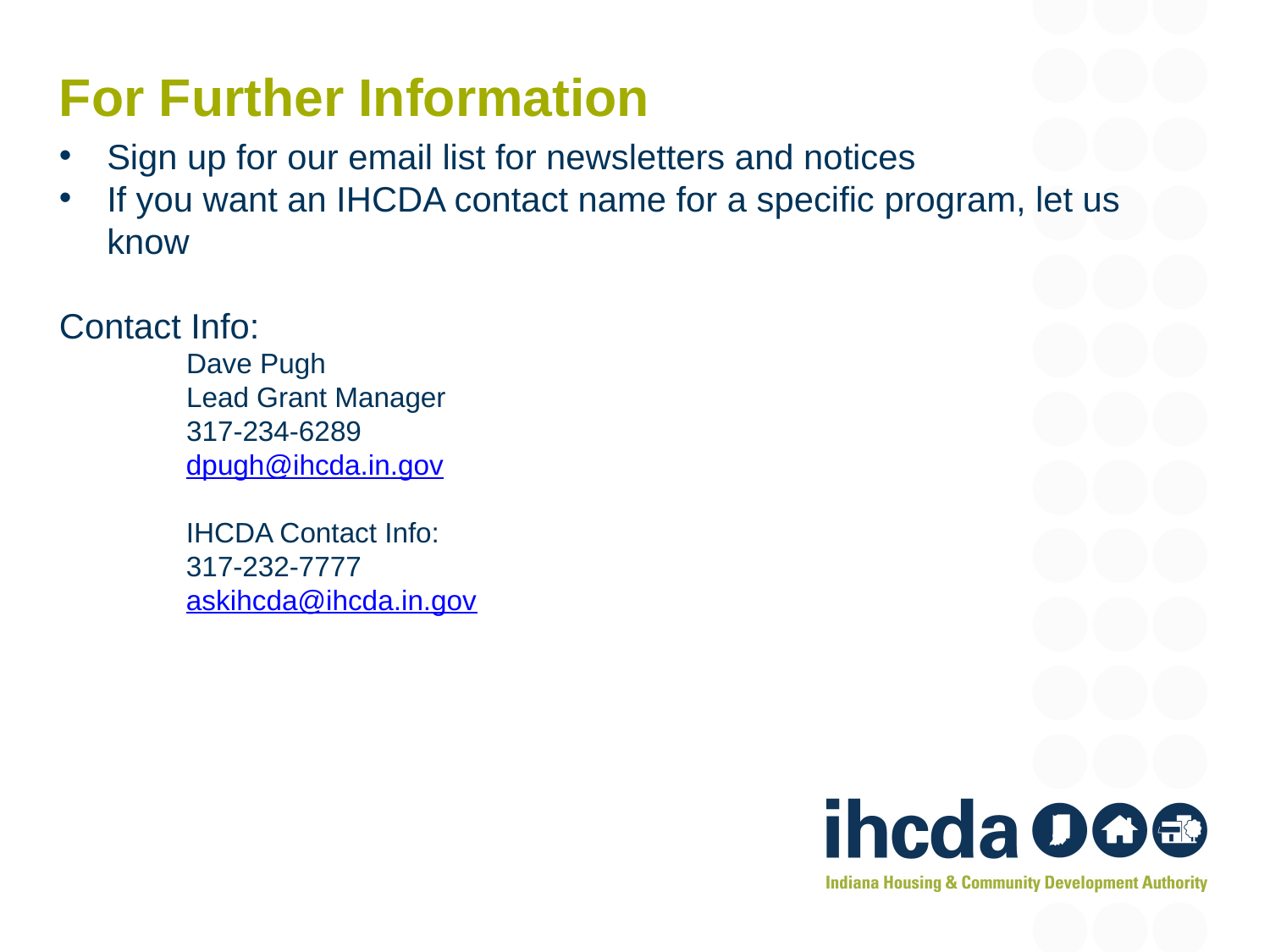

# For Further Information
Sign up for our email list for newsletters and notices
If you want an IHCDA contact name for a specific program, let us know

Contact Info:
Dave Pugh
Lead Grant Manager
317-234-6289
	dpugh@ihcda.in.gov

	IHCDA Contact Info:
	317-232-7777
	askihcda@ihcda.in.gov